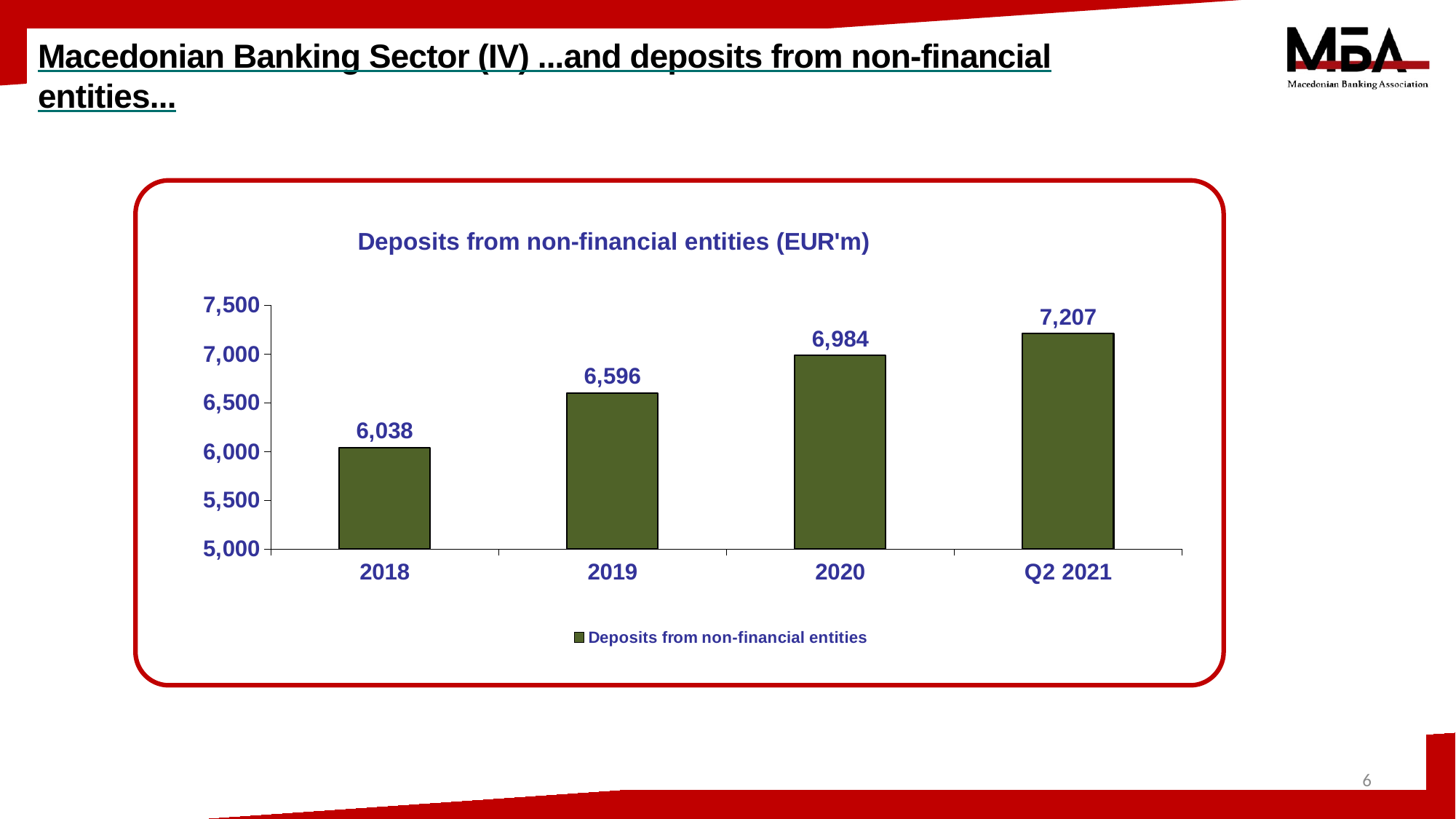

# Macedonian Banking Sector (IV) ...and deposits from non-financial entities...

### Chart: Deposits from non-financial entities (EUR'm)

| Category | Deposits from non-financial entities |
|---|---|
| 2018 | 6038.4258882836 |
| 2019 | 6596.455104935139 |
| 2020 | 6984.001685739294 |
| Q2 2021 | 7207.05081449064 |

6